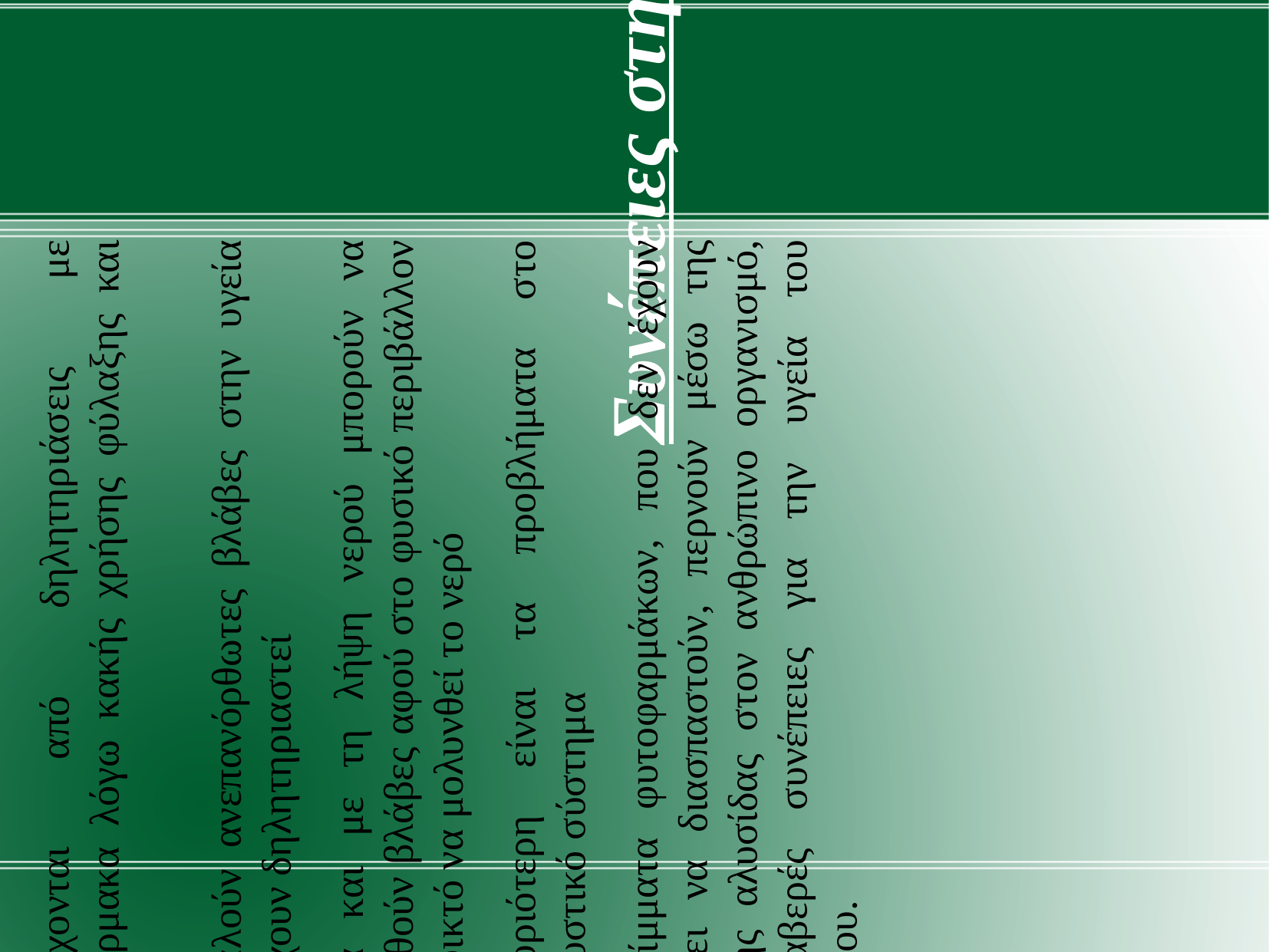

Συνέπειες στην υγεία
Προέρχονται από δηλητηριάσεις με φυτοφάρμακα λόγω κακής χρήσης φύλαξης και άγνοιας
Προκαλούν ανεπανόρθωτες βλάβες στην υγεία όσων έχουν δηλητηριαστεί
Ακόμα και με τη λήψη νερού μπορούν να προκληθούν βλάβες αφού στο φυσικό περιβάλλον είναι εφικτό να μολυνθεί το νερό
Η κυριότερη είναι τα προβλήματα στο αναπνευστικό σύστημα
Υπολείμματα φυτοφαρμάκων, που δεν έχουν προλάβει να διασπαστούν, περνούν μέσω της τροφικής αλυσίδας στον ανθρώπινο οργανισμό, με βλαβερές συνέπειες για την υγεία του ανθρώπου.